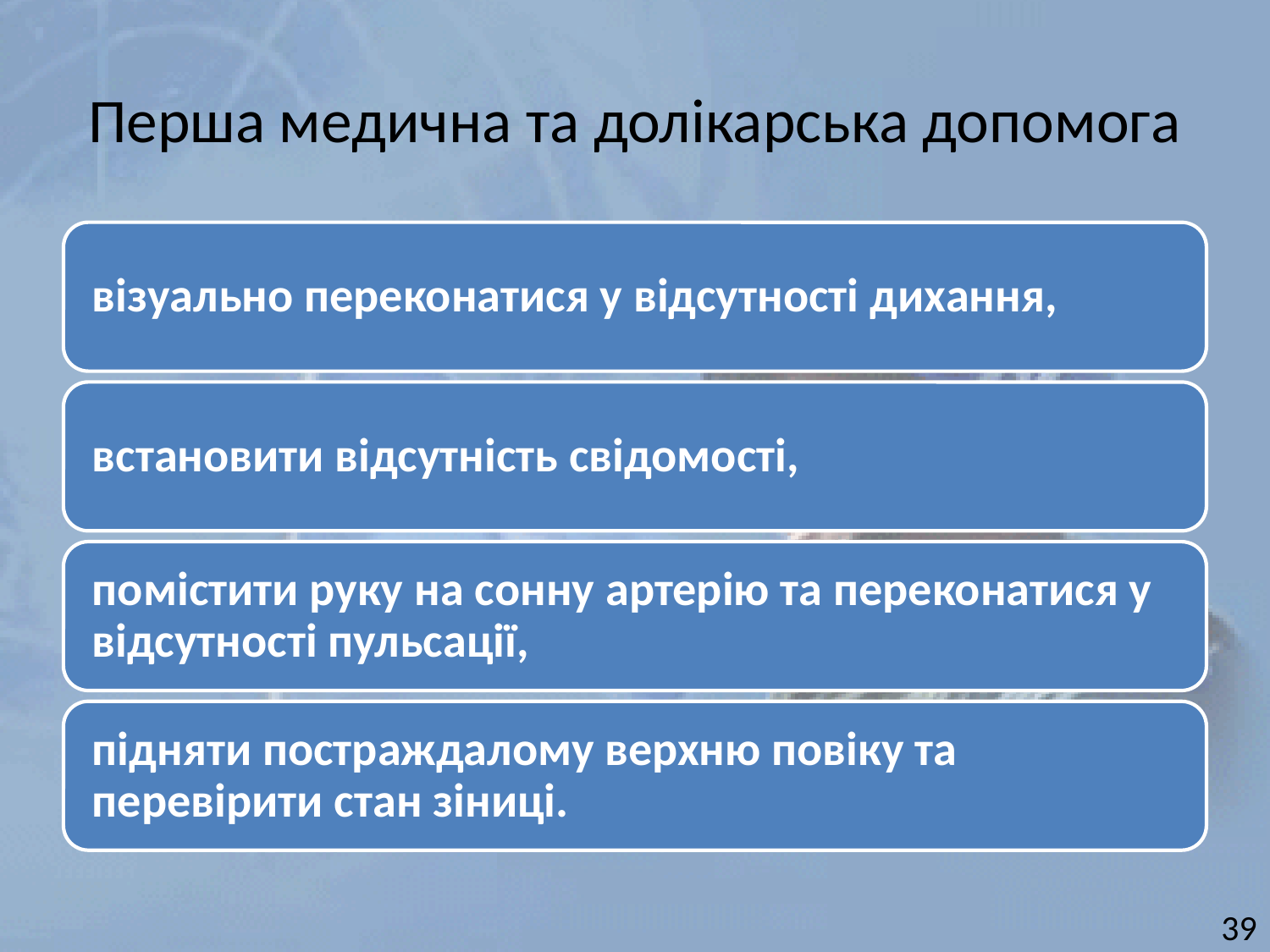

# Перша медична та долікарська допомога
візуально переконатися у відсутності дихання,
встановити відсутність свідомості,
помістити руку на сонну артерію та переконатися у відсутності пульсації,
підняти постраждалому верхню повіку та перевірити стан зіниці.
39